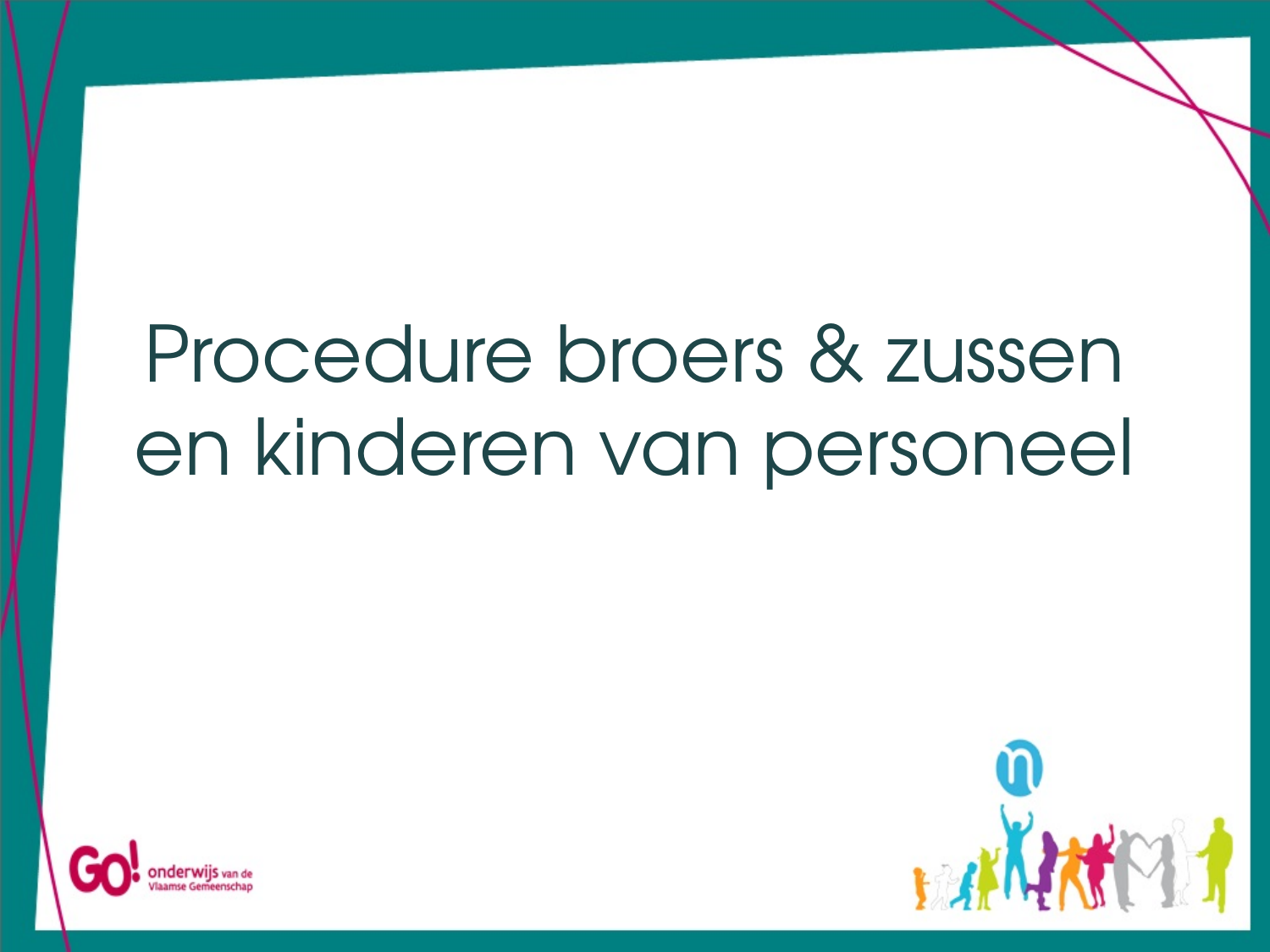

# Procedure broers & zussen en kinderen van personeel